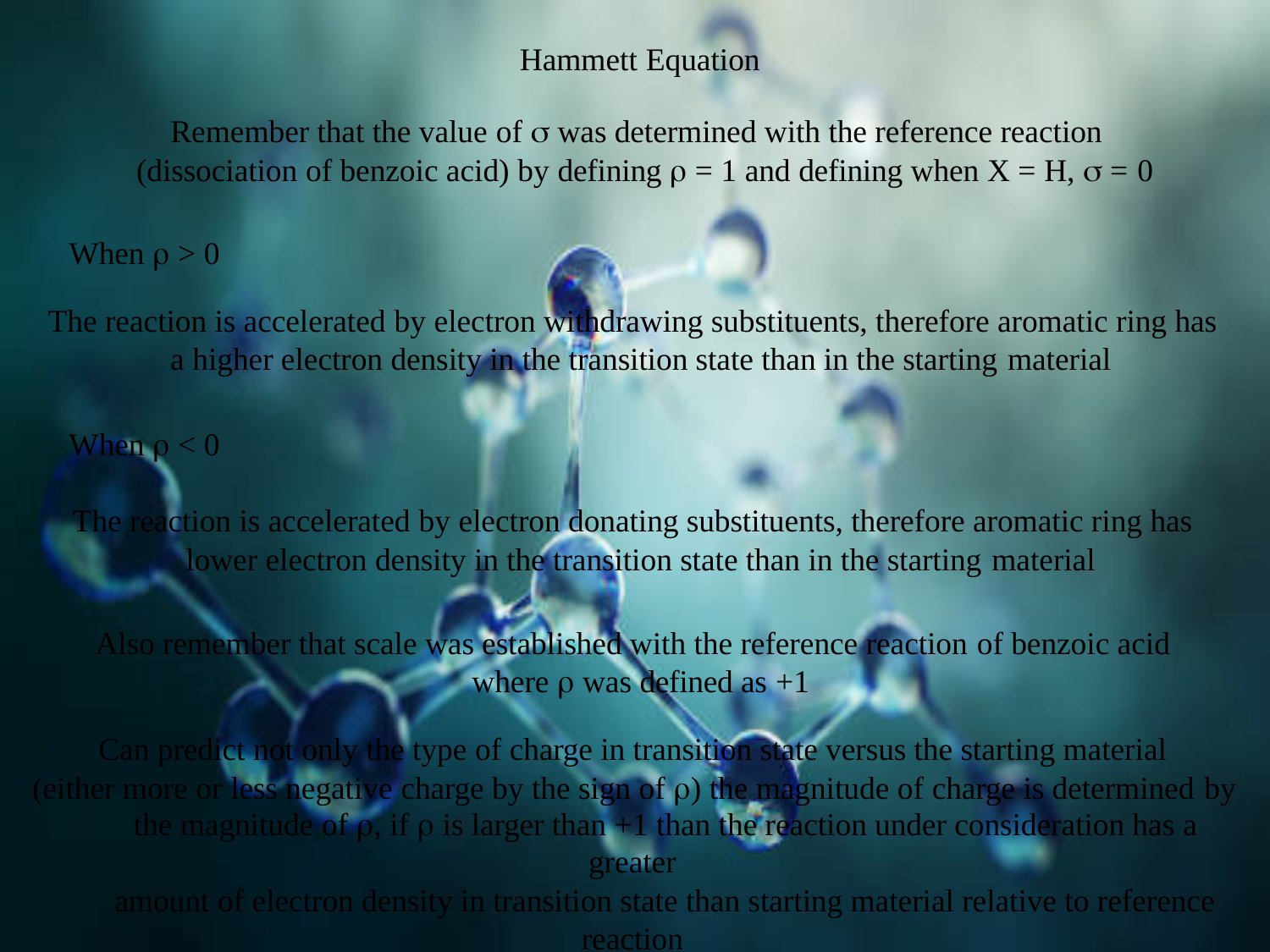

# Hammett Equation
Remember that the value of σ was determined with the reference reaction  (dissociation of benzoic acid) by defining ρ = 1 and defining when X = H, σ = 0

When ρ > 0
The reaction is accelerated by electron withdrawing substituents, therefore aromatic ring has  a higher electron density in the transition state than in the starting material

When ρ < 0

The reaction is accelerated by electron donating substituents, therefore aromatic ring has  lower electron density in the transition state than in the starting material

Also remember that scale was established with the reference reaction of benzoic acid  where ρ was defined as +1
Can predict not only the type of charge in transition state versus the starting material  (either more or less negative charge by the sign of ρ) the magnitude of charge is determined by
the magnitude of ρ, if ρ is larger than +1 than the reaction under consideration has a greater
amount of electron density in transition state than starting material relative to reference reaction